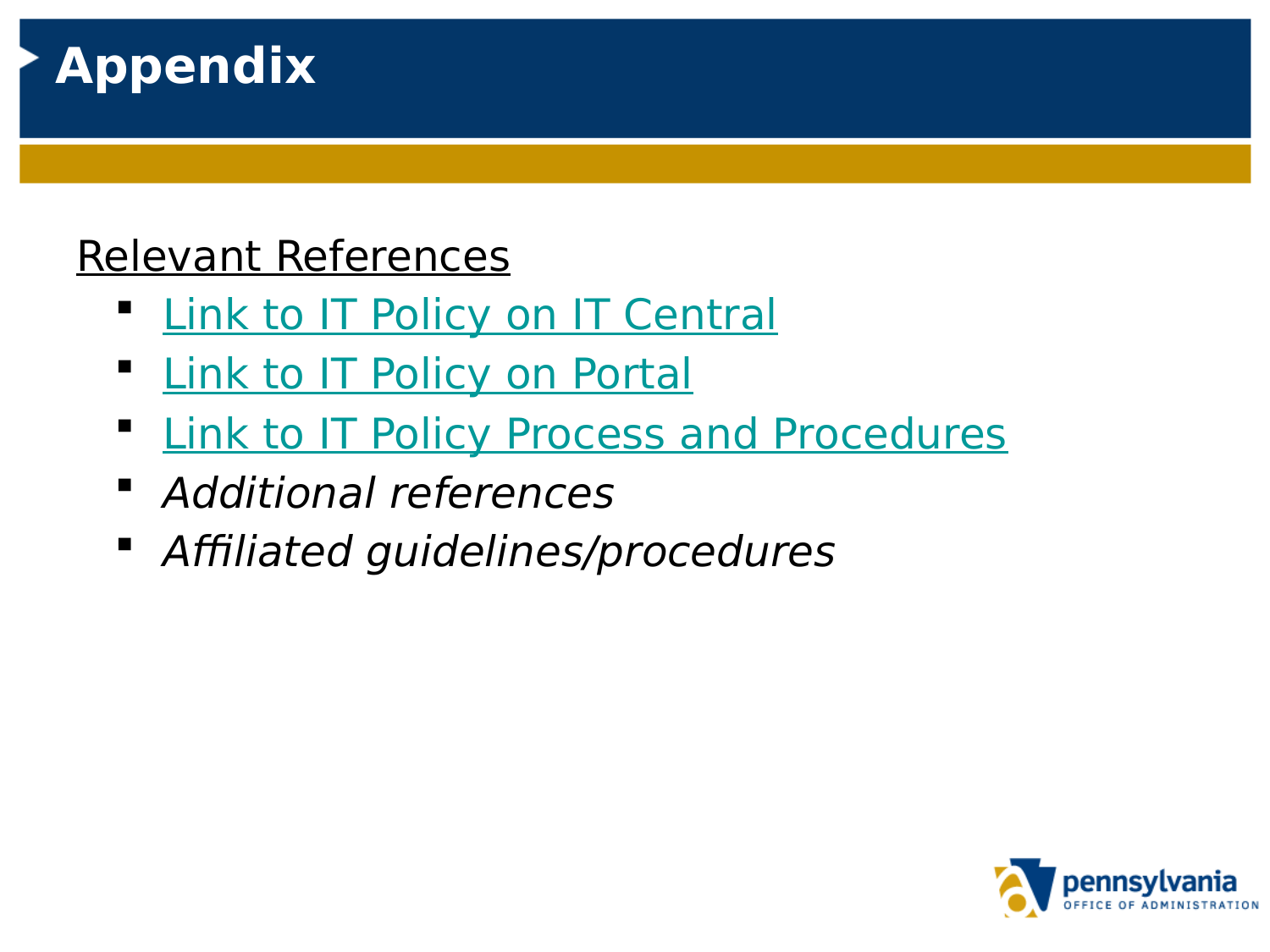

# Appendix
Relevant References
Link to IT Policy on IT Central
Link to IT Policy on Portal
Link to IT Policy Process and Procedures
Additional references
Affiliated guidelines/procedures